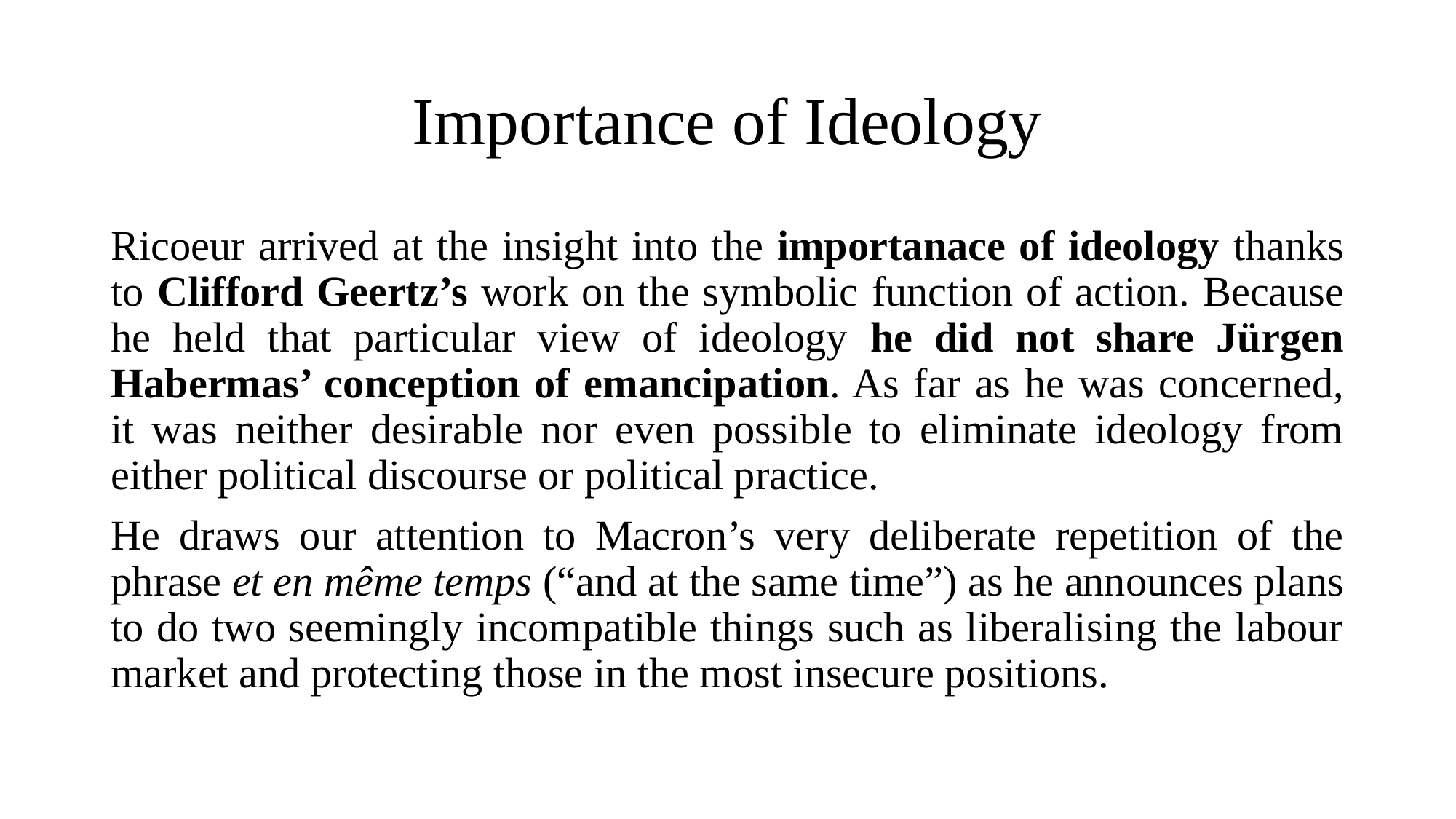

# Importance of Ideology
Ricoeur arrived at the insight into the importanace of ideology thanks to Clifford Geertz’s work on the symbolic function of action. Because he held that particular view of ideology he did not share Jürgen Habermas’ conception of emancipation. As far as he was concerned, it was neither desirable nor even possible to eliminate ideology from either political discourse or political practice.
He draws our attention to Macron’s very deliberate repetition of the phrase et en même temps (“and at the same time”) as he announces plans to do two seemingly incompatible things such as liberalising the labour market and protecting those in the most insecure positions.